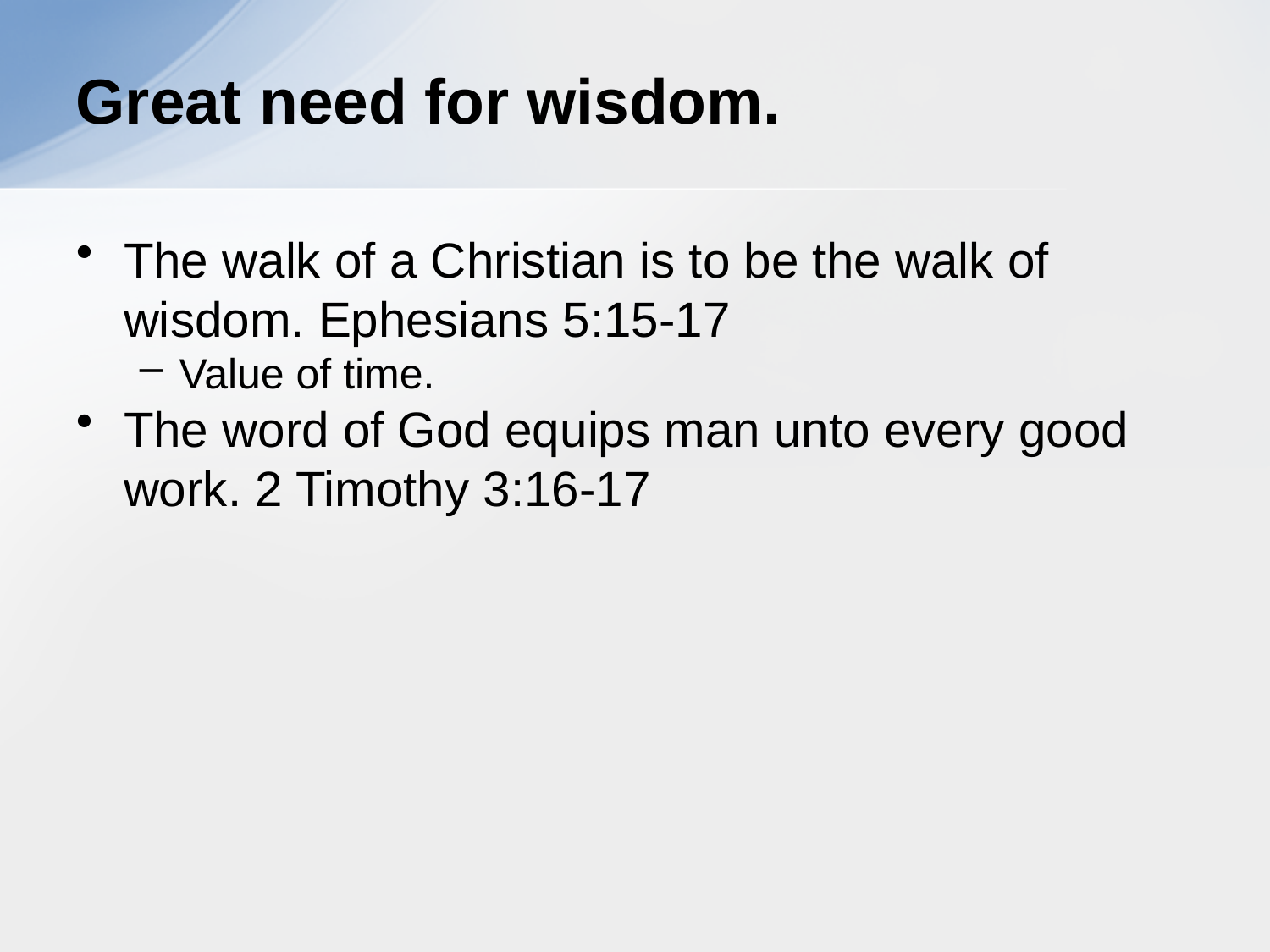

# Great need for wisdom.
The walk of a Christian is to be the walk of wisdom. Ephesians 5:15-17
Value of time.
The word of God equips man unto every good work. 2 Timothy 3:16-17